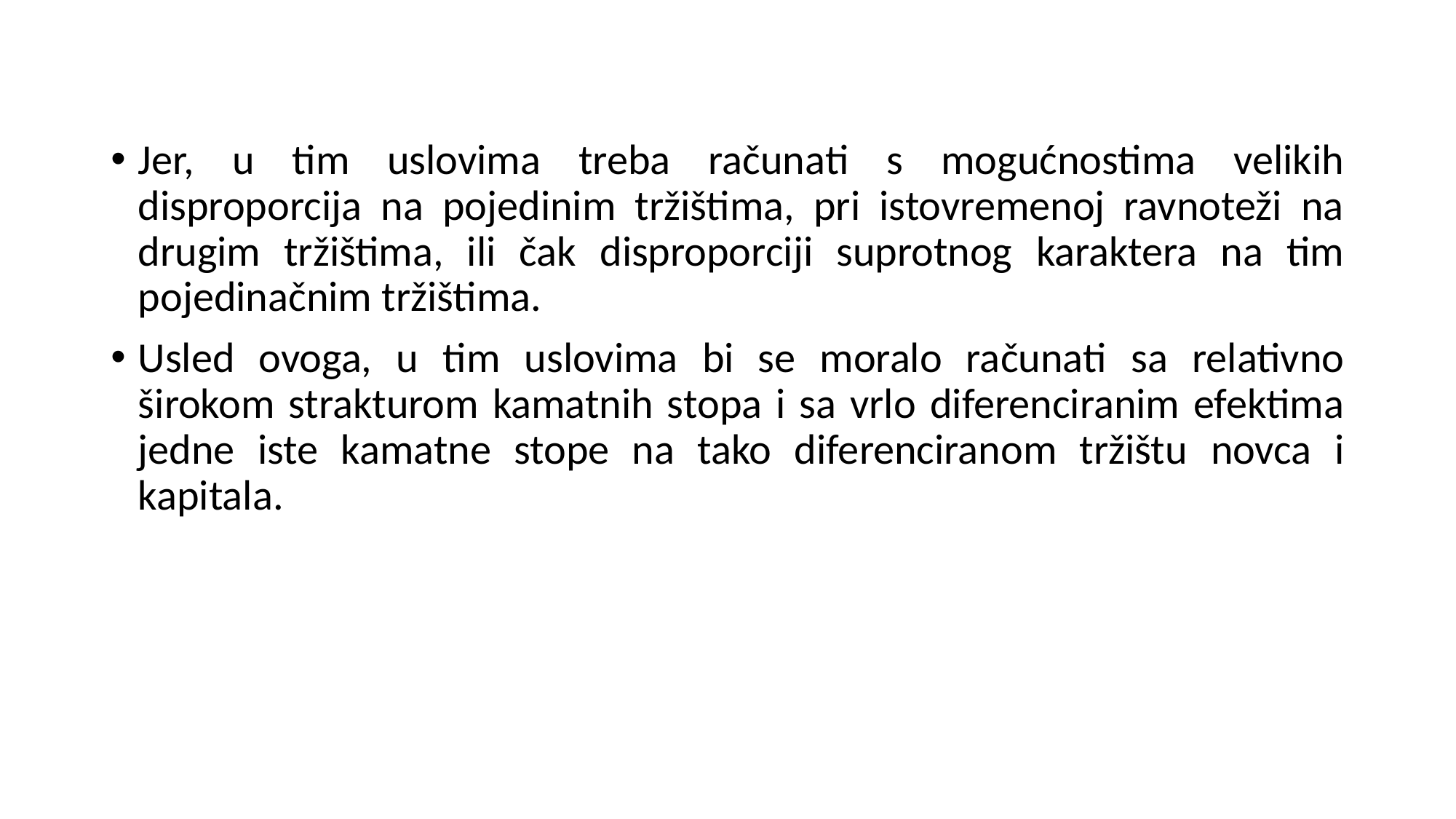

Jer, u tim uslovima treba računati s mogućnostima velikih disproporcija na pojedinim tržištima, pri istovremenoj ravnoteži na drugim tržištima, ili čak disproporciji suprotnog karaktera na tim pojedinačnim tržištima.
Usled ovoga, u tim uslovima bi se moralo računati sa relativno širokom strakturom kamatnih stopa i sa vrlo diferenciranim efektima jedne iste kamatne stope na tako diferenciranom tržištu novca i kapitala.